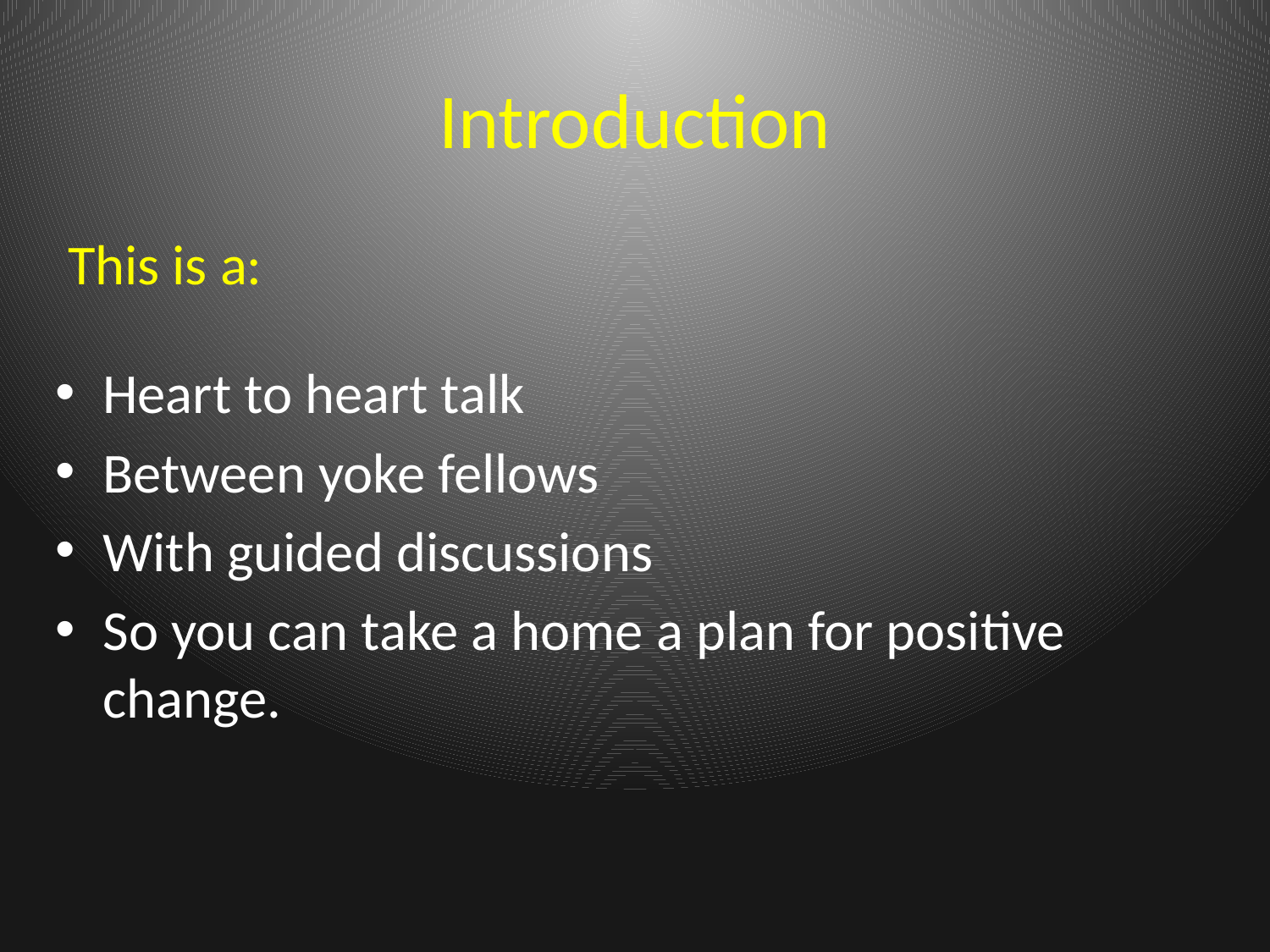

# Introduction
 This is a:

Heart to heart talk
Between yoke fellows
With guided discussions
So you can take a home a plan for positive change.